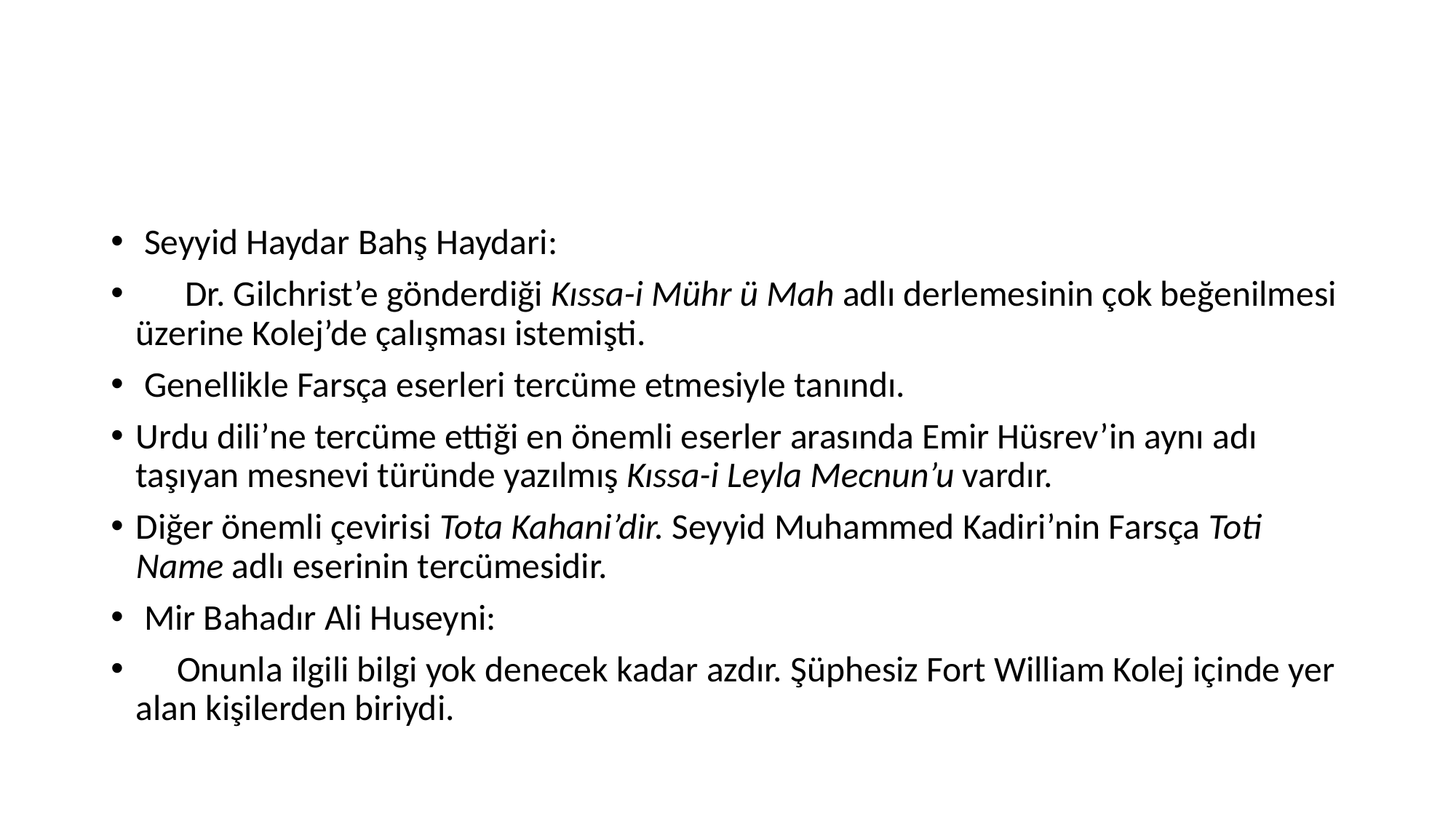

#
 Seyyid Haydar Bahş Haydari:
      Dr. Gilchrist’e gönderdiği Kıssa-i Mühr ü Mah adlı derlemesinin çok beğenilmesi üzerine Kolej’de çalışması istemişti.
 Genellikle Farsça eserleri tercüme etmesiyle tanındı.
Urdu dili’ne tercüme ettiği en önemli eserler arasında Emir Hüsrev’in aynı adı taşıyan mesnevi türünde yazılmış Kıssa-i Leyla Mecnun’u vardır.
Diğer önemli çevirisi Tota Kahani’dir. Seyyid Muhammed Kadiri’nin Farsça Toti Name adlı eserinin tercümesidir.
 Mir Bahadır Ali Huseyni:
     Onunla ilgili bilgi yok denecek kadar azdır. Şüphesiz Fort William Kolej içinde yer alan kişilerden biriydi.